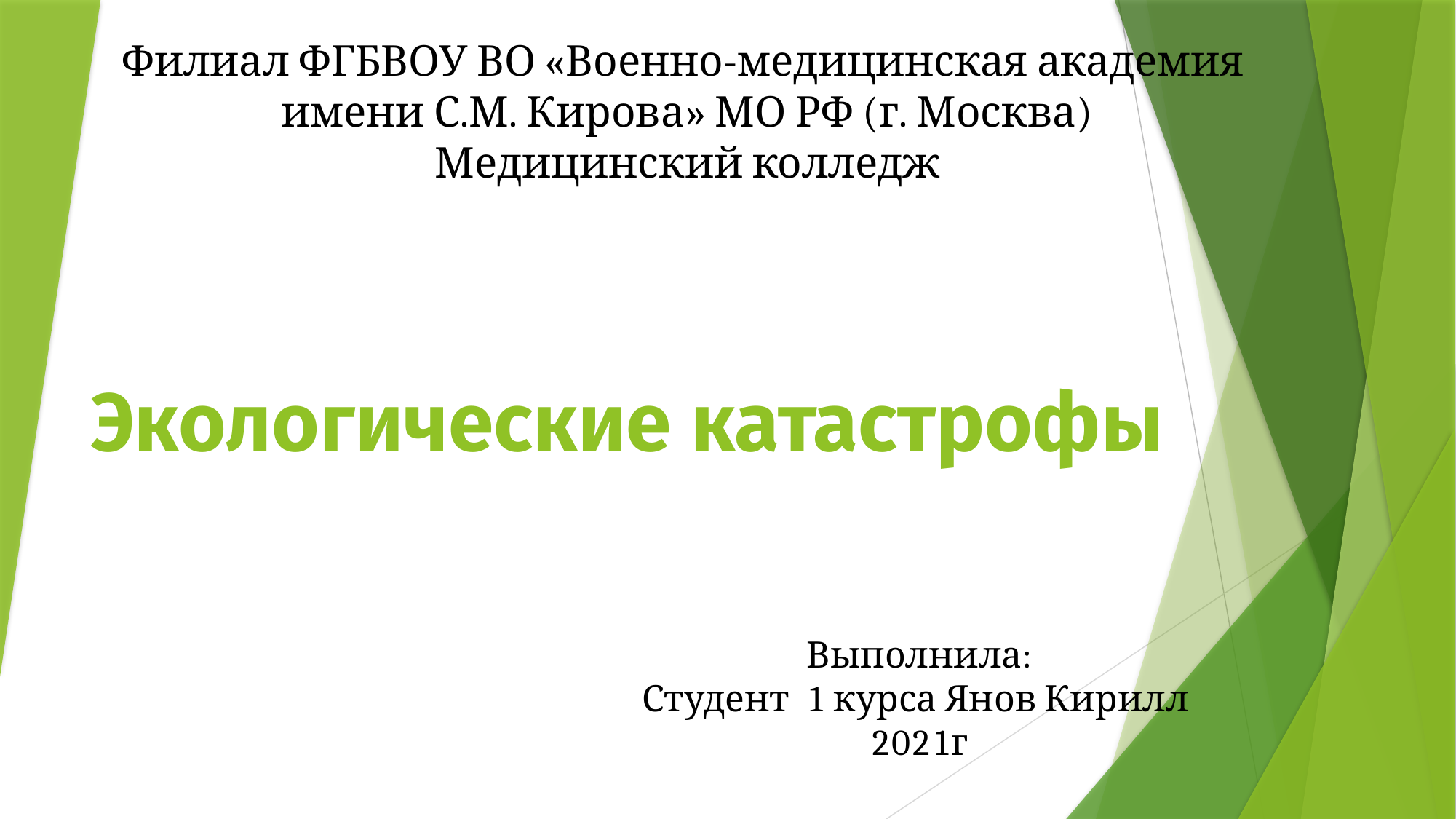

Филиал ФГБВОУ ВО «Военно-медицинская академия
имени С.М. Кирова» МО РФ (г. Москва)
Медицинский колледж
# Экологические катастрофы

Выполнила:
Студент  1 курса Янов Кирилл
2021г